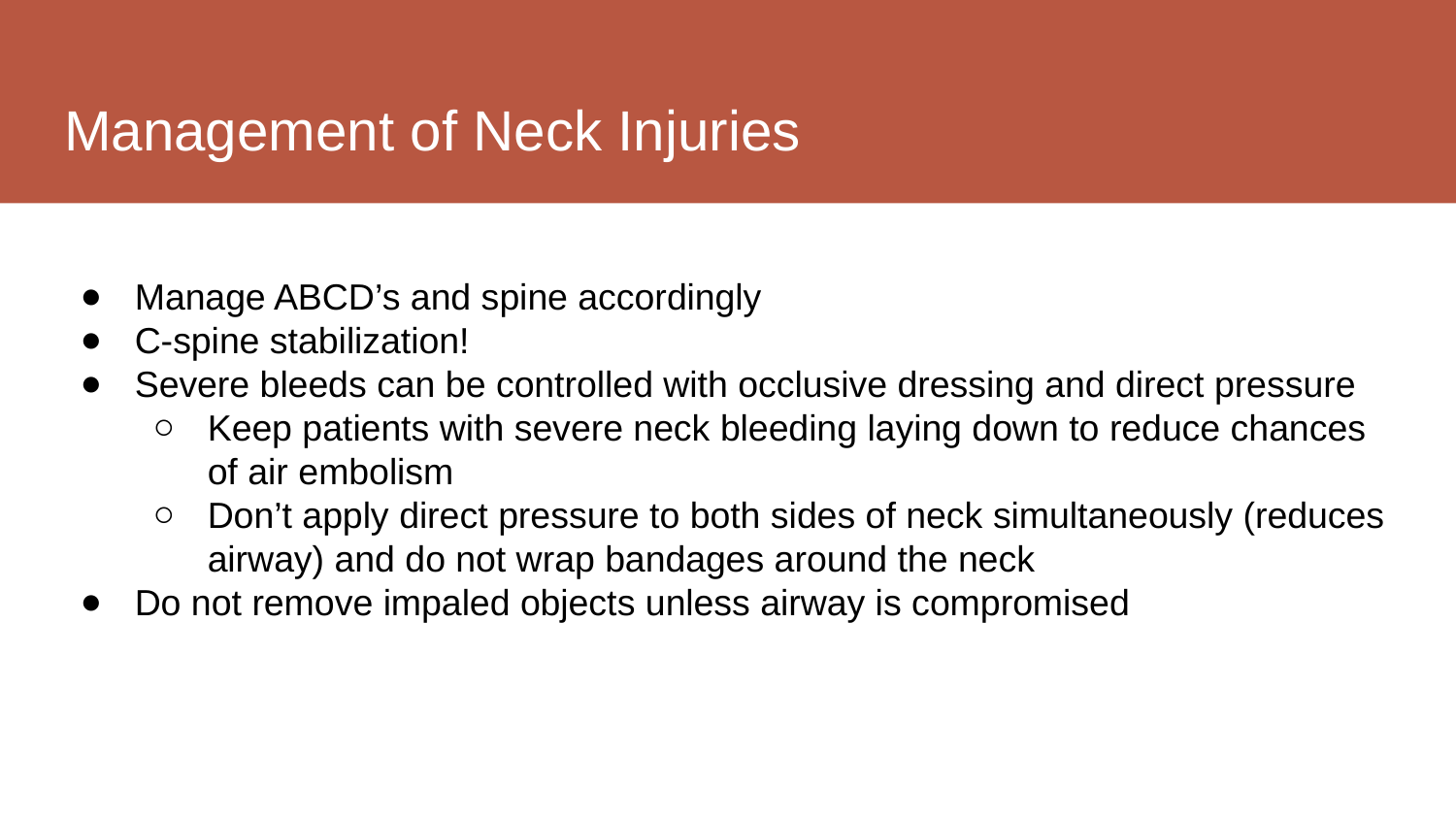

# Management of Neck Injuries
Manage ABCD’s and spine accordingly
C-spine stabilization!
Severe bleeds can be controlled with occlusive dressing and direct pressure
Keep patients with severe neck bleeding laying down to reduce chances of air embolism
Don’t apply direct pressure to both sides of neck simultaneously (reduces airway) and do not wrap bandages around the neck
Do not remove impaled objects unless airway is compromised